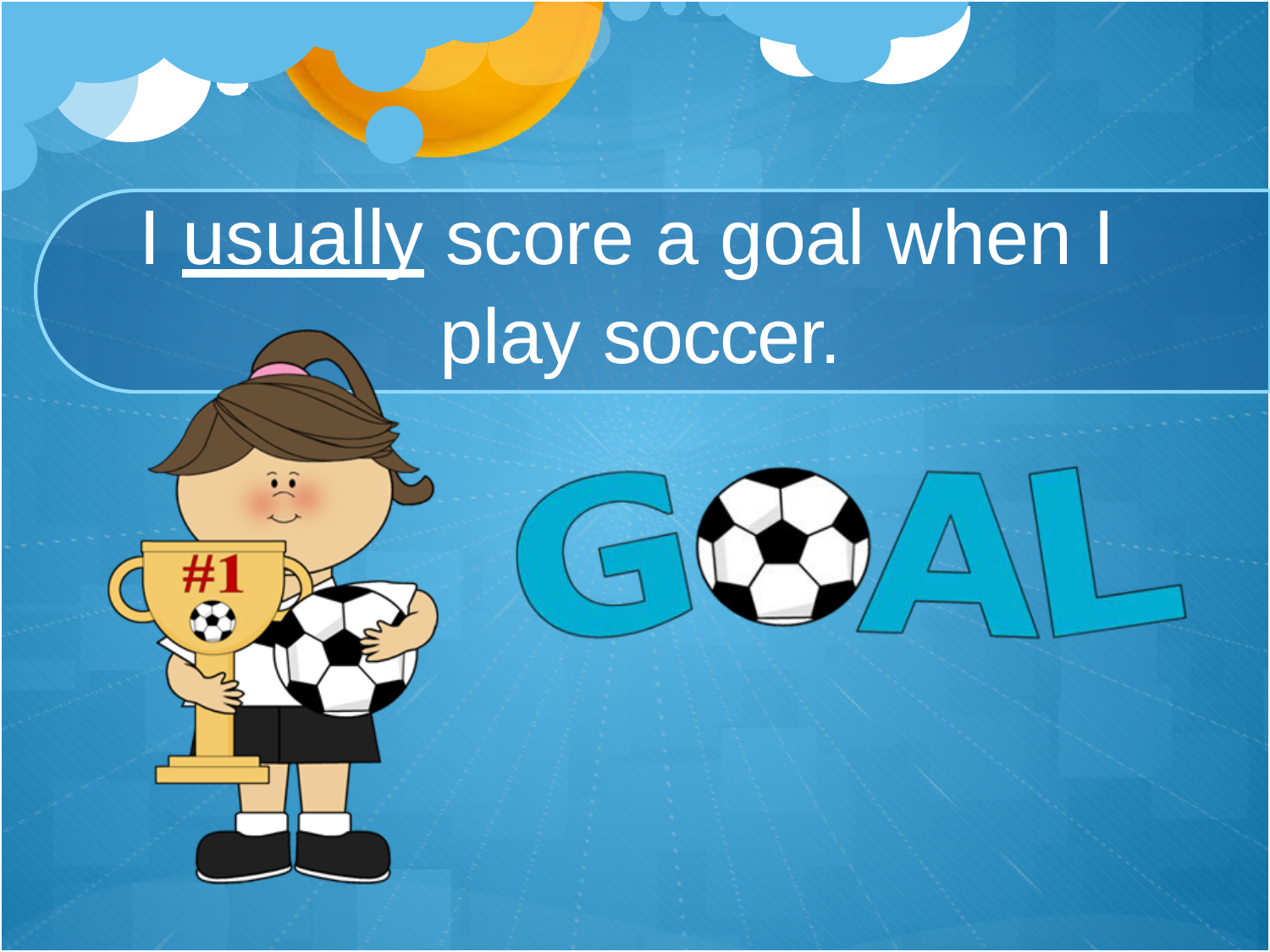

# I usually score a goal when I  play soccer.